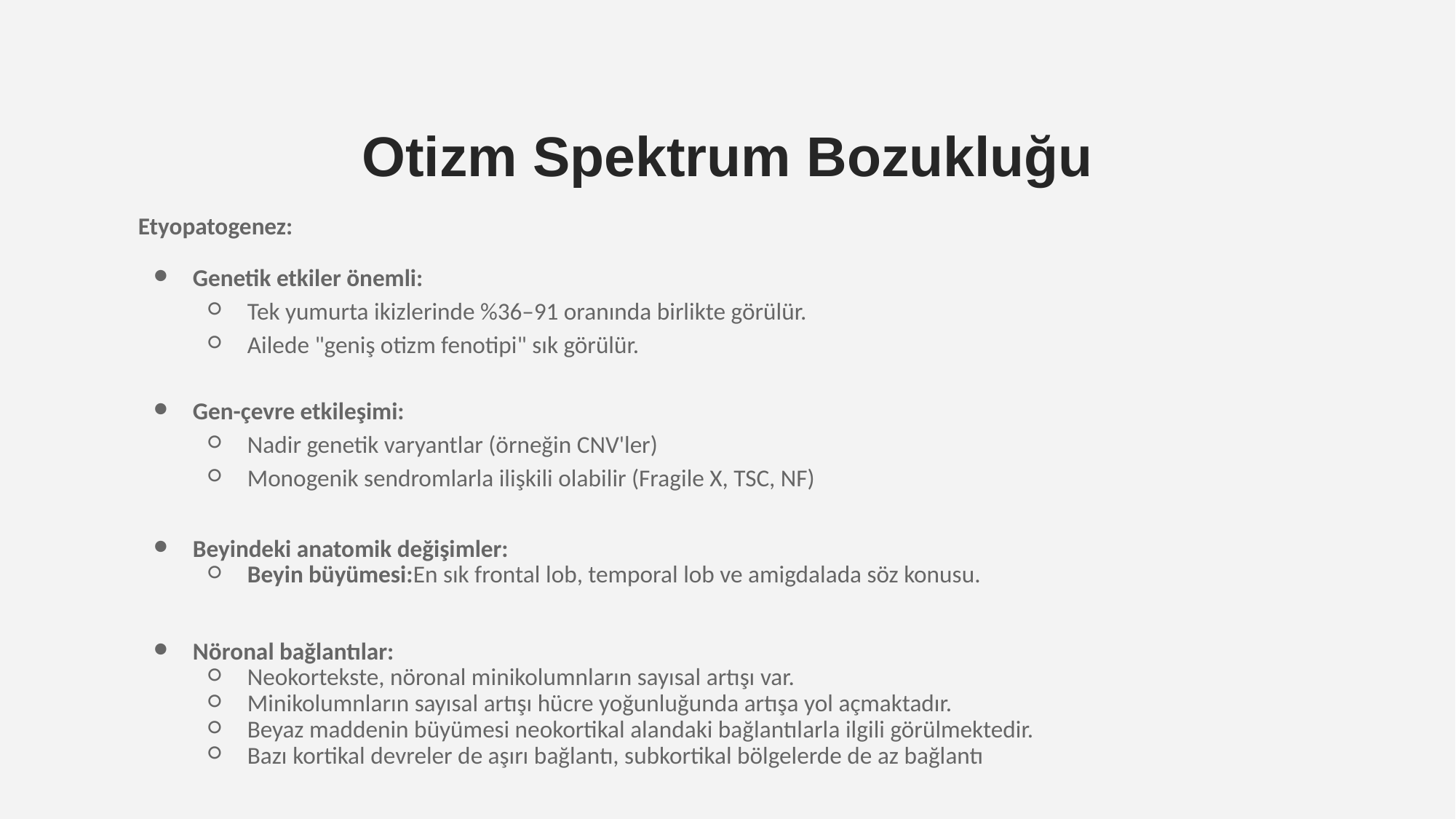

# Otizm Spektrum Bozukluğu
Etyopatogenez:
Genetik etkiler önemli:
Tek yumurta ikizlerinde %36–91 oranında birlikte görülür.
Ailede "geniş otizm fenotipi" sık görülür.
Gen-çevre etkileşimi:
Nadir genetik varyantlar (örneğin CNV'ler)
Monogenik sendromlarla ilişkili olabilir (Fragile X, TSC, NF)

Beyindeki anatomik değişimler:
Beyin büyümesi:En sık frontal lob, temporal lob ve amigdalada söz konusu.

Nöronal bağlantılar:
Neokortekste, nöronal minikolumnların sayısal artışı var.
Minikolumnların sayısal artışı hücre yoğunluğunda artışa yol açmaktadır.
Beyaz maddenin büyümesi neokortikal alandaki bağlantılarla ilgili görülmektedir.
Bazı kortikal devreler de aşırı bağlantı, subkortikal bölgelerde de az bağlantı